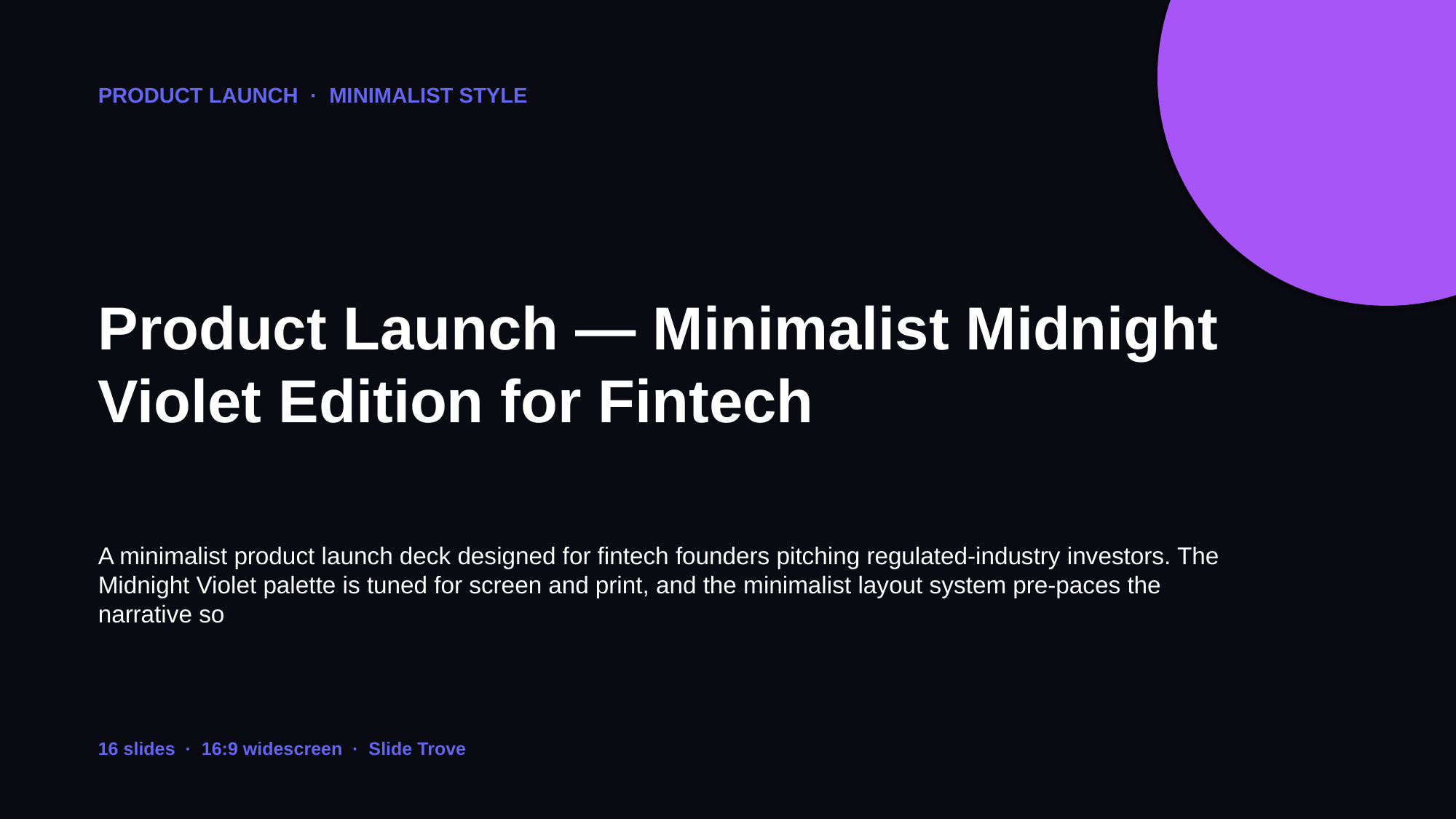

PRODUCT LAUNCH  ·  MINIMALIST STYLE
Product Launch — Minimalist Midnight Violet Edition for Fintech
A minimalist product launch deck designed for fintech founders pitching regulated-industry investors. The Midnight Violet palette is tuned for screen and print, and the minimalist layout system pre-paces the narrative so
16 slides  ·  16:9 widescreen  ·  Slide Trove